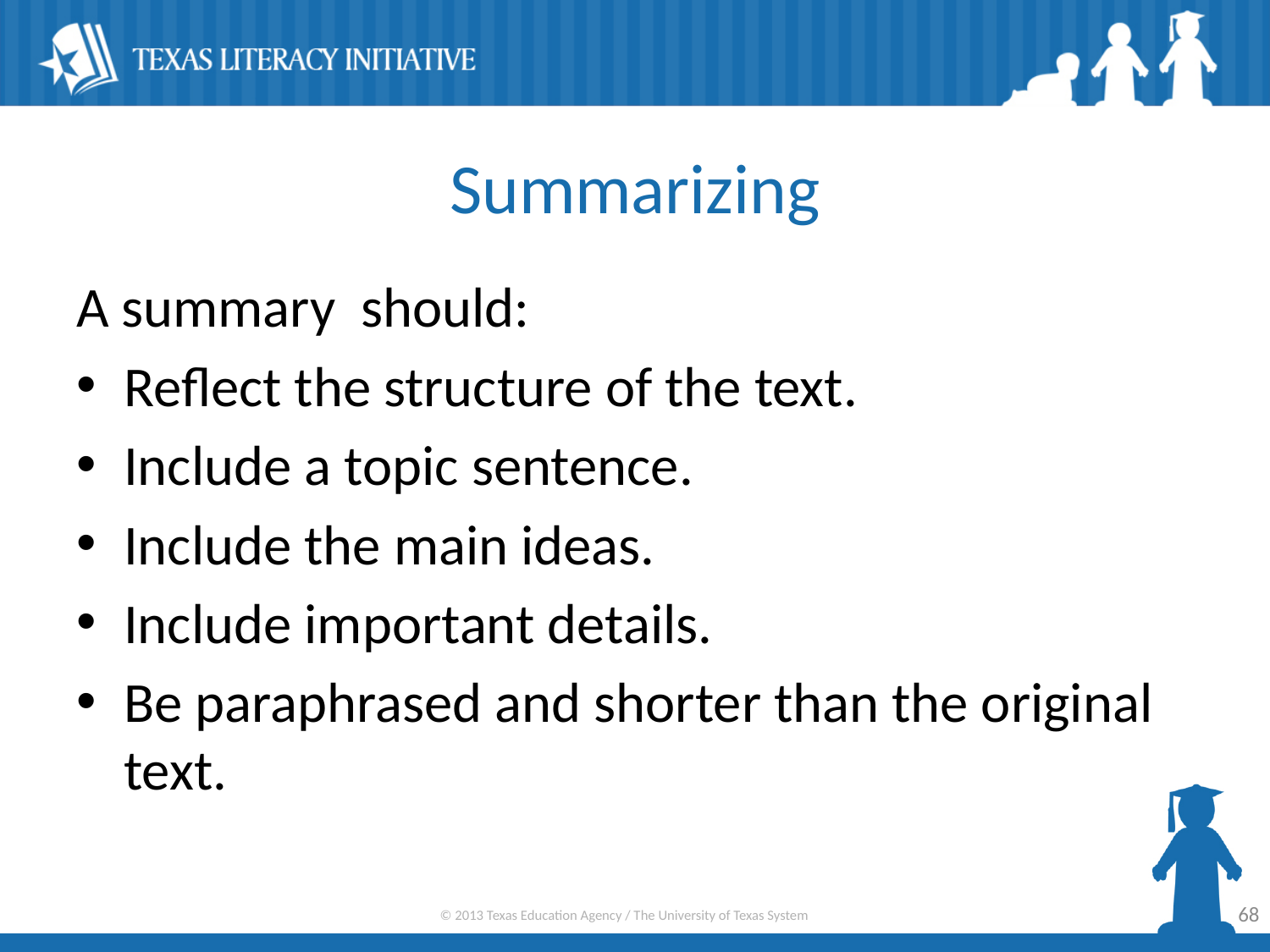

# Summarizing
A summary  should:
Reflect the structure of the text.
Include a topic sentence.
Include the main ideas.
Include important details.
Be paraphrased and shorter than the original text.

68
© 2013 Texas Education Agency / The University of Texas System